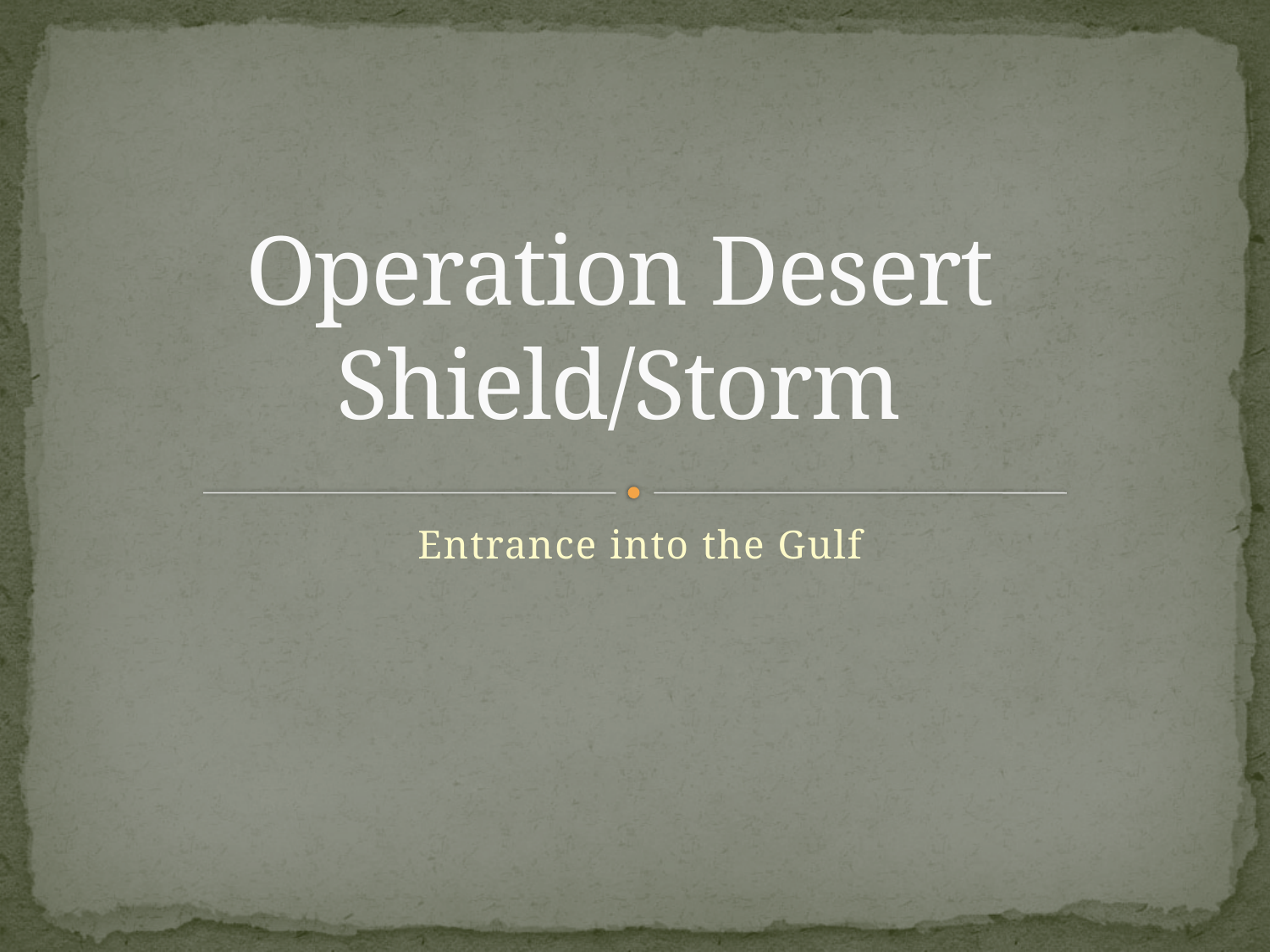

# Operation Desert Shield/Storm
Entrance into the Gulf